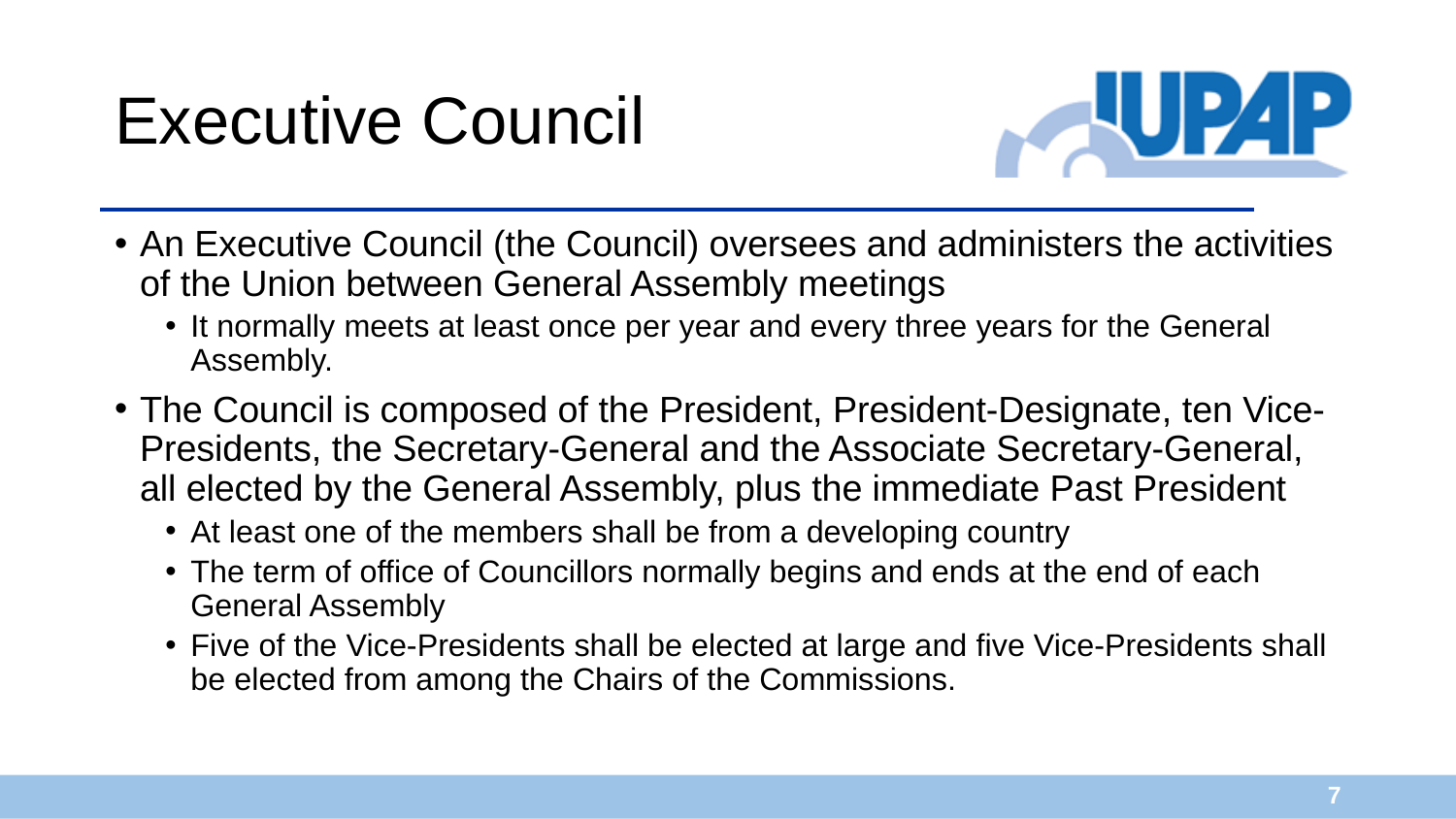

# Executive Council
An Executive Council (the Council) oversees and administers the activities of the Union between General Assembly meetings
It normally meets at least once per year and every three years for the General Assembly.
The Council is composed of the President, President-Designate, ten Vice-Presidents, the Secretary-General and the Associate Secretary-General, all elected by the General Assembly, plus the immediate Past President
At least one of the members shall be from a developing country
The term of office of Councillors normally begins and ends at the end of each General Assembly
Five of the Vice-Presidents shall be elected at large and five Vice-Presidents shall be elected from among the Chairs of the Commissions.
7